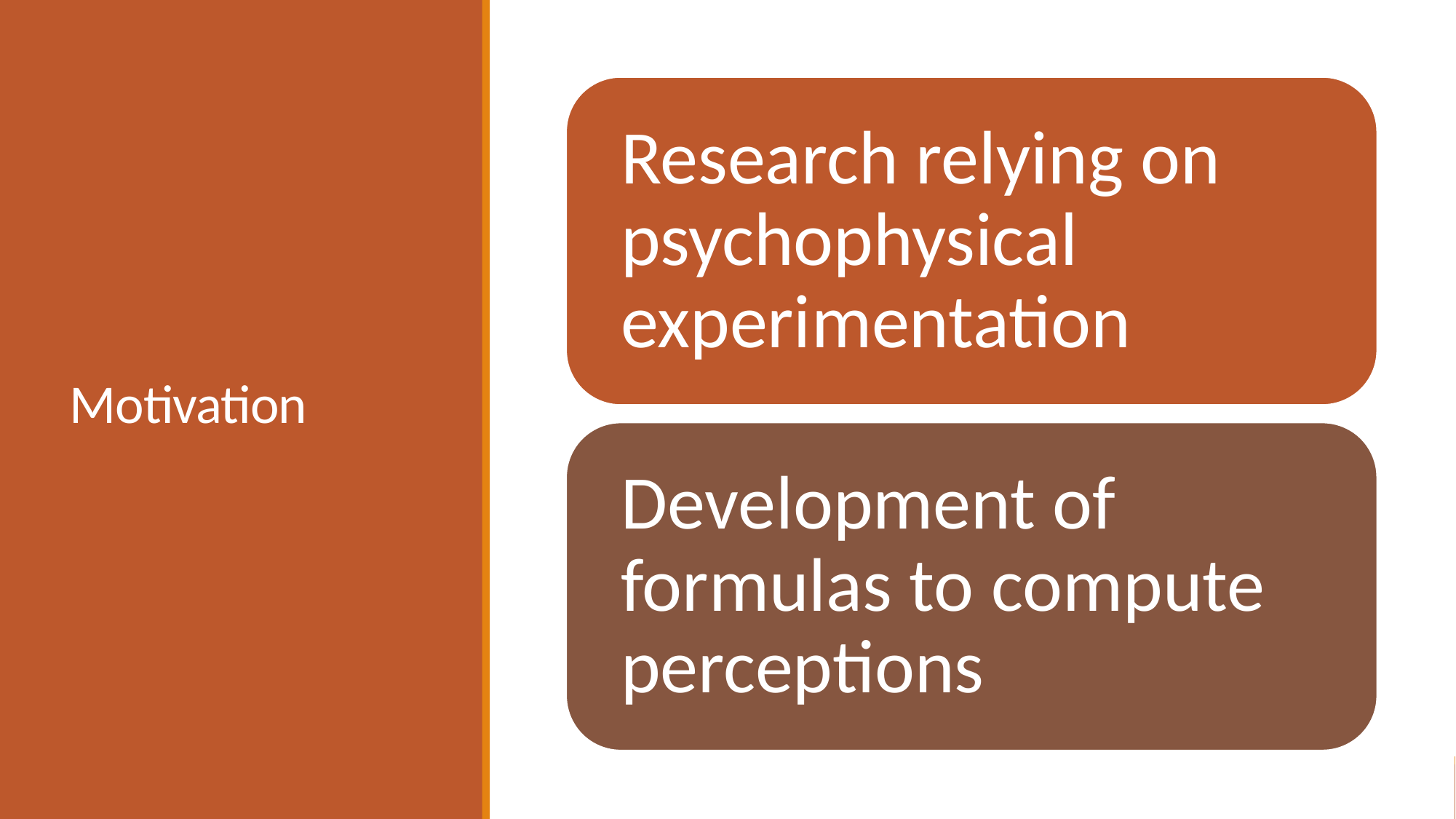

# Motivation
Research relying on psychophysical experimentation
Development of formulas to compute perceptions